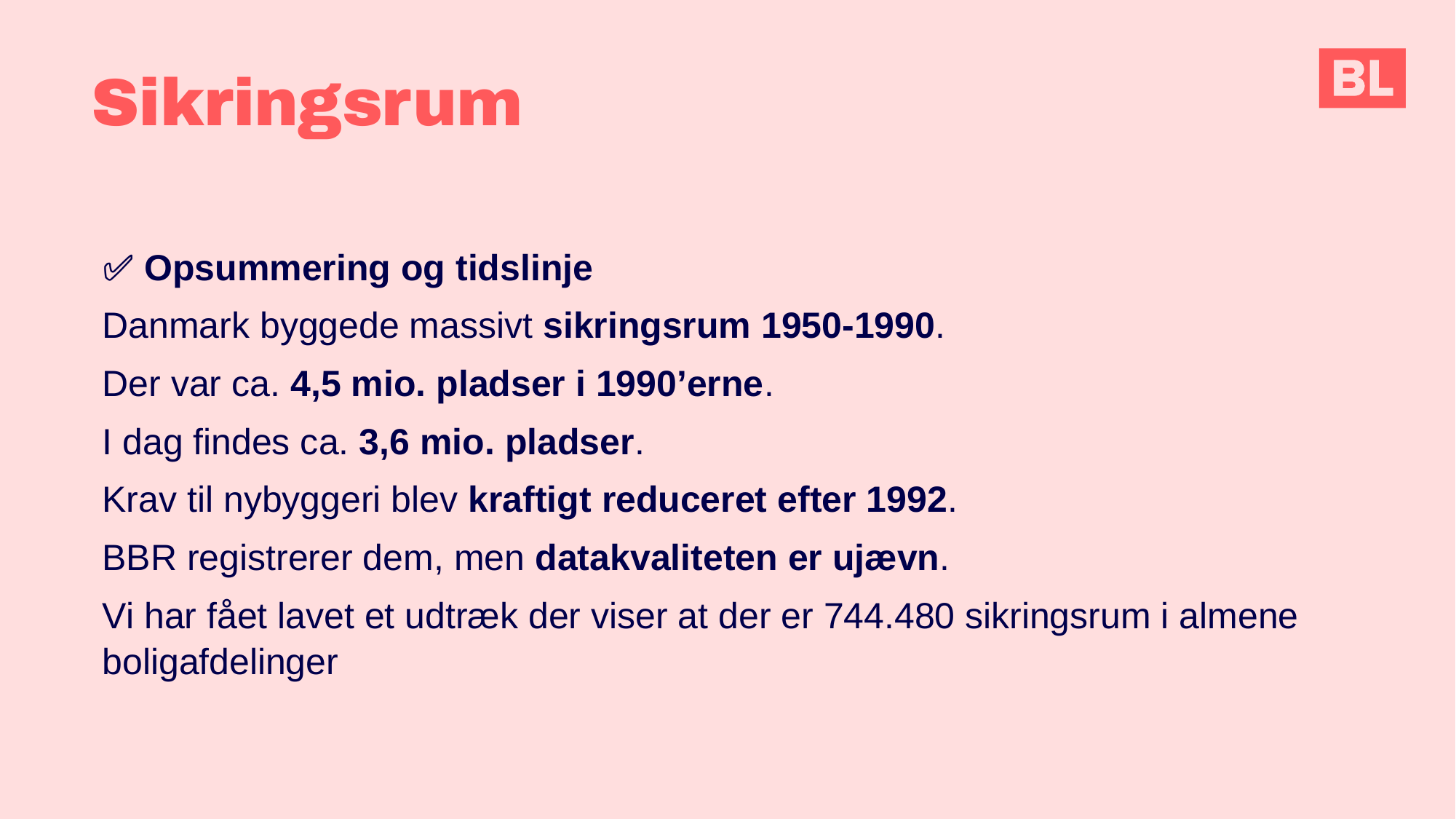

# Sikringsrum
✅ Opsummering og tidslinje
Danmark byggede massivt sikringsrum 1950-1990.
Der var ca. 4,5 mio. pladser i 1990’erne.
I dag findes ca. 3,6 mio. pladser.
Krav til nybyggeri blev kraftigt reduceret efter 1992.
BBR registrerer dem, men datakvaliteten er ujævn.
Vi har fået lavet et udtræk der viser at der er 744.480 sikringsrum i almene boligafdelinger